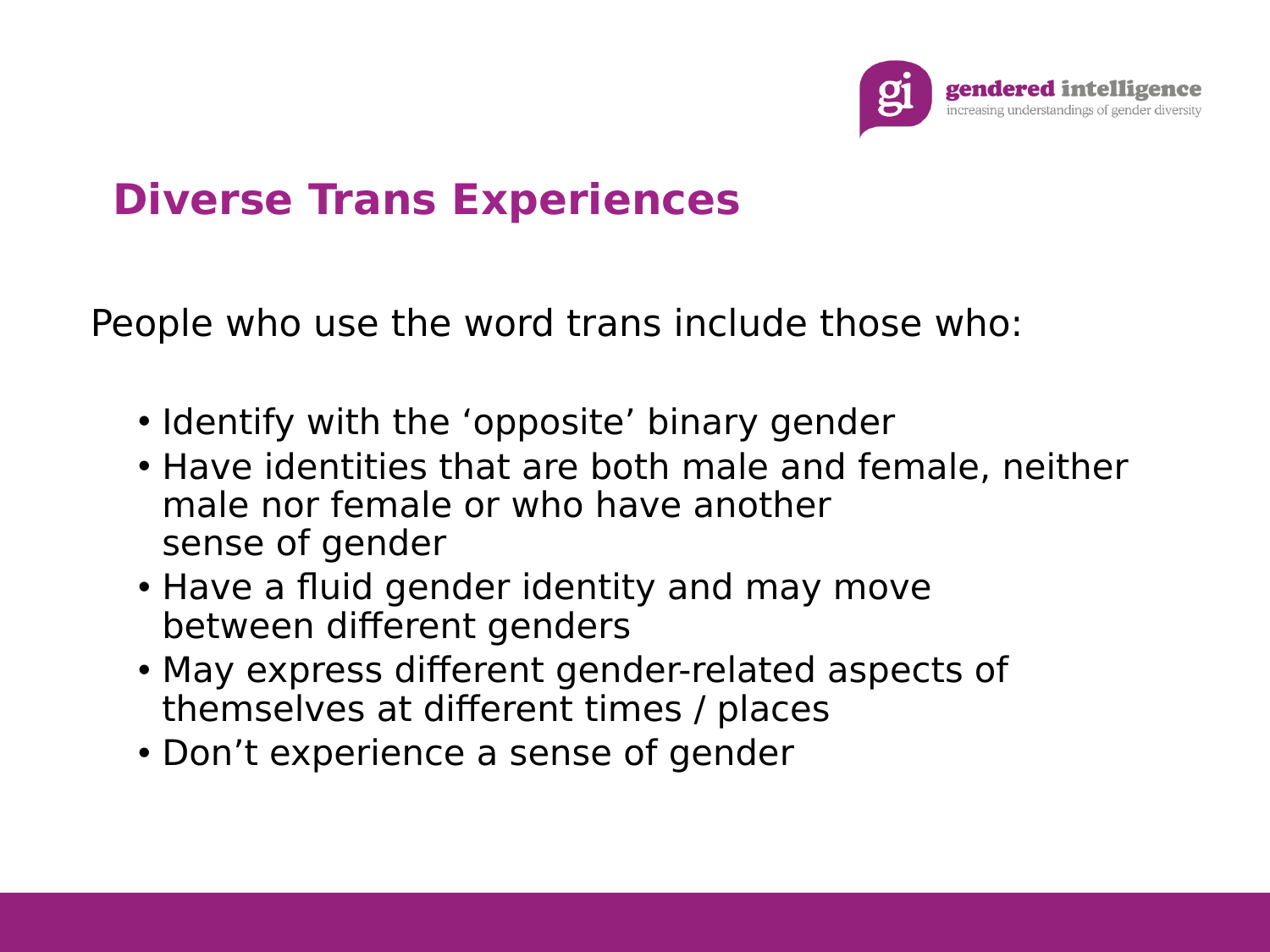

Diverse Trans Experiences
Diverse Trans Experiences
People who use the word trans include those who:

Identify with the ‘opposite’ binary gender
Have identities that are both male and female, neither male nor female or who have another
sense of gender
Have a fluid gender identity and may move
between different genders
May express different gender-related aspects of themselves at different times / places
Don’t experience a sense of gender